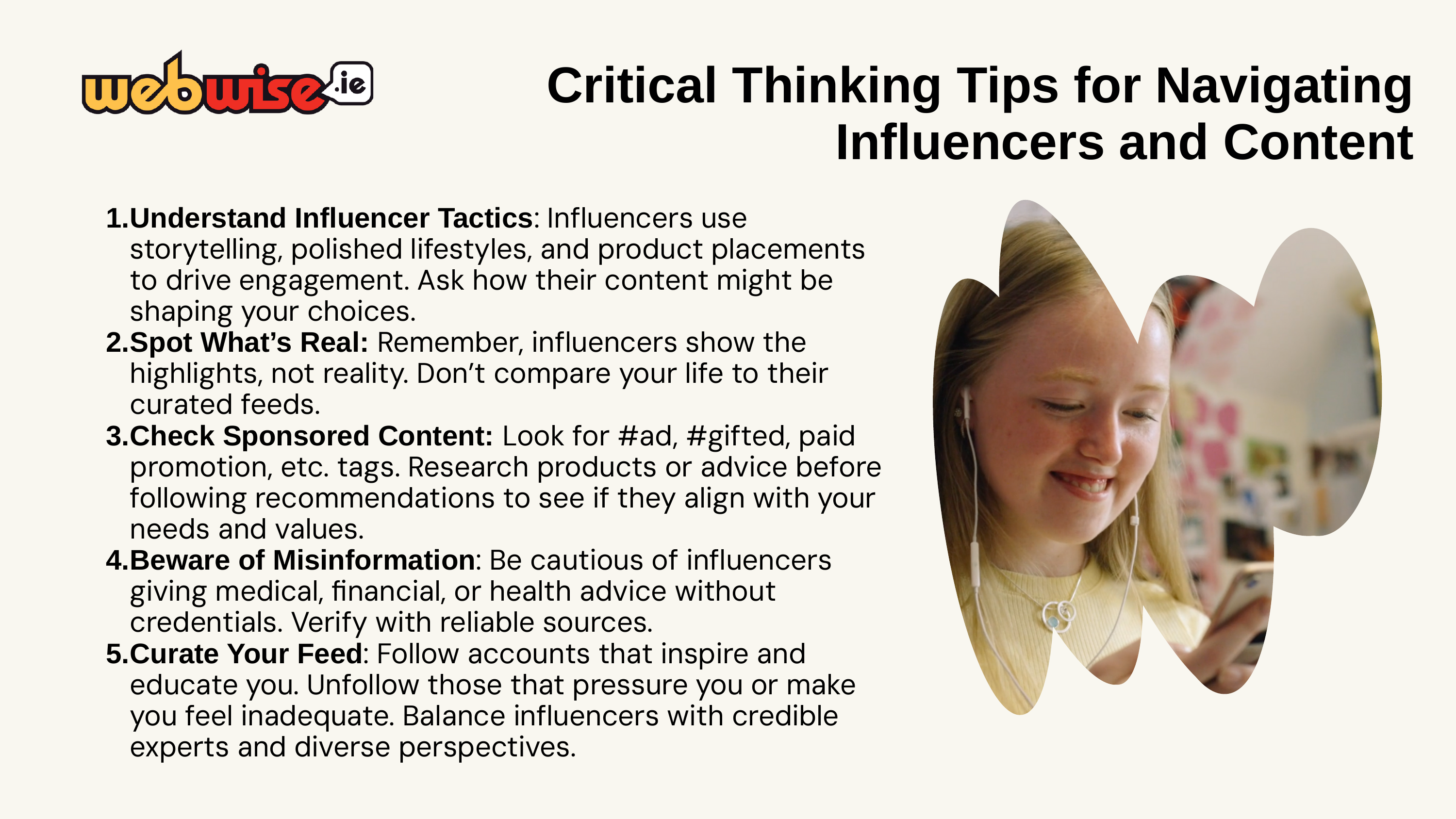

Critical Thinking Tips for Navigating Influencers and Content

Understand Influencer Tactics: Influencers use storytelling, polished lifestyles, and product placements to drive engagement. Ask how their content might be shaping your choices.
Spot What’s Real: Remember, influencers show the highlights, not reality. Don’t compare your life to their curated feeds.
Check Sponsored Content: Look for #ad, #gifted, paid promotion, etc. tags. Research products or advice before following recommendations to see if they align with your needs and values.
Beware of Misinformation: Be cautious of influencers giving medical, financial, or health advice without credentials. Verify with reliable sources.
Curate Your Feed: Follow accounts that inspire and educate you. Unfollow those that pressure you or make you feel inadequate. Balance influencers with credible experts and diverse perspectives.